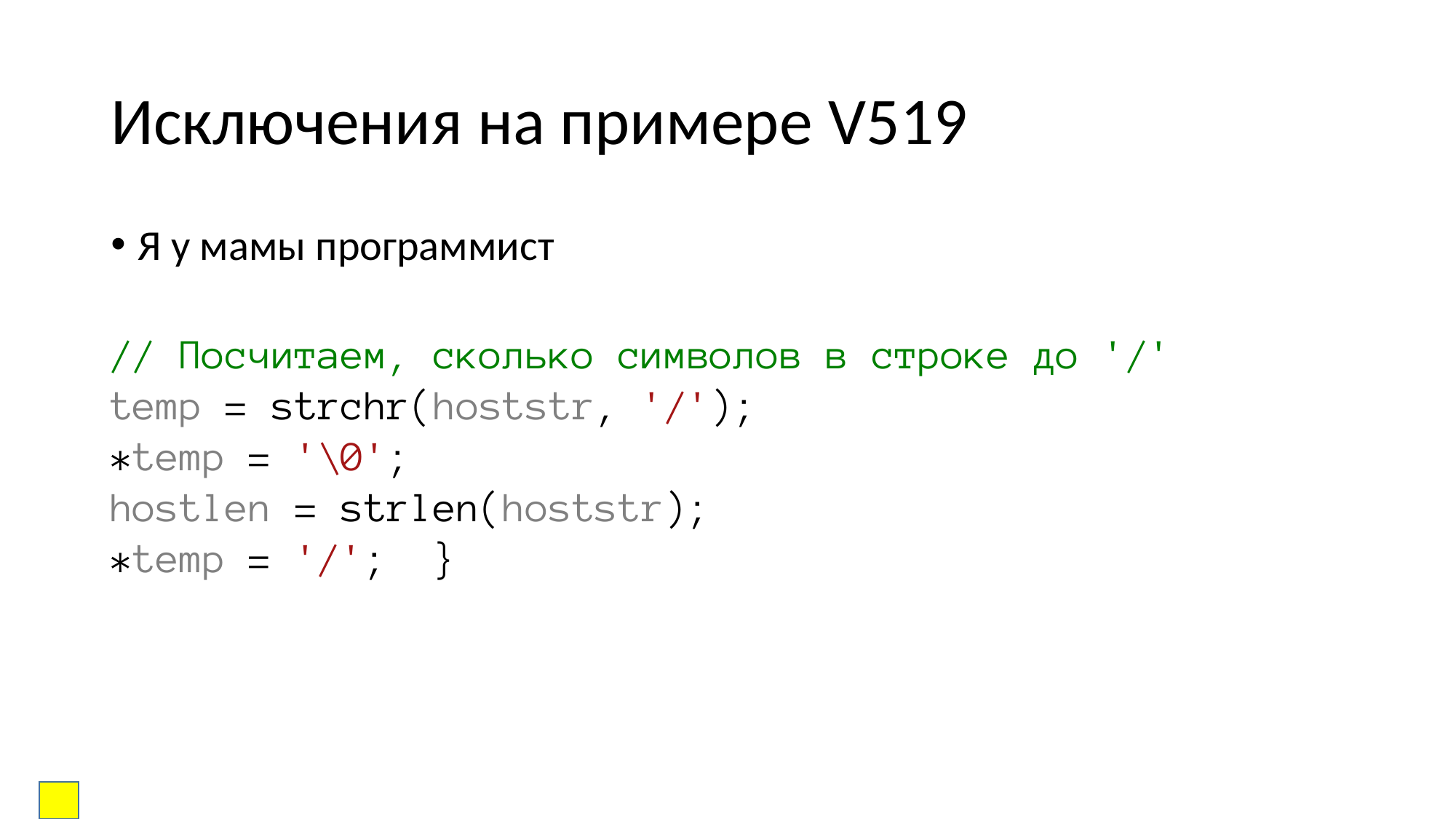

# Исключения на примере V519
Я у мамы программист

// Посчитаем, сколько символов в строке до '/'
temp = strchr(hoststr, '/');
*temp = '\0';
hostlen = strlen(hoststr);
*temp = '/';  }